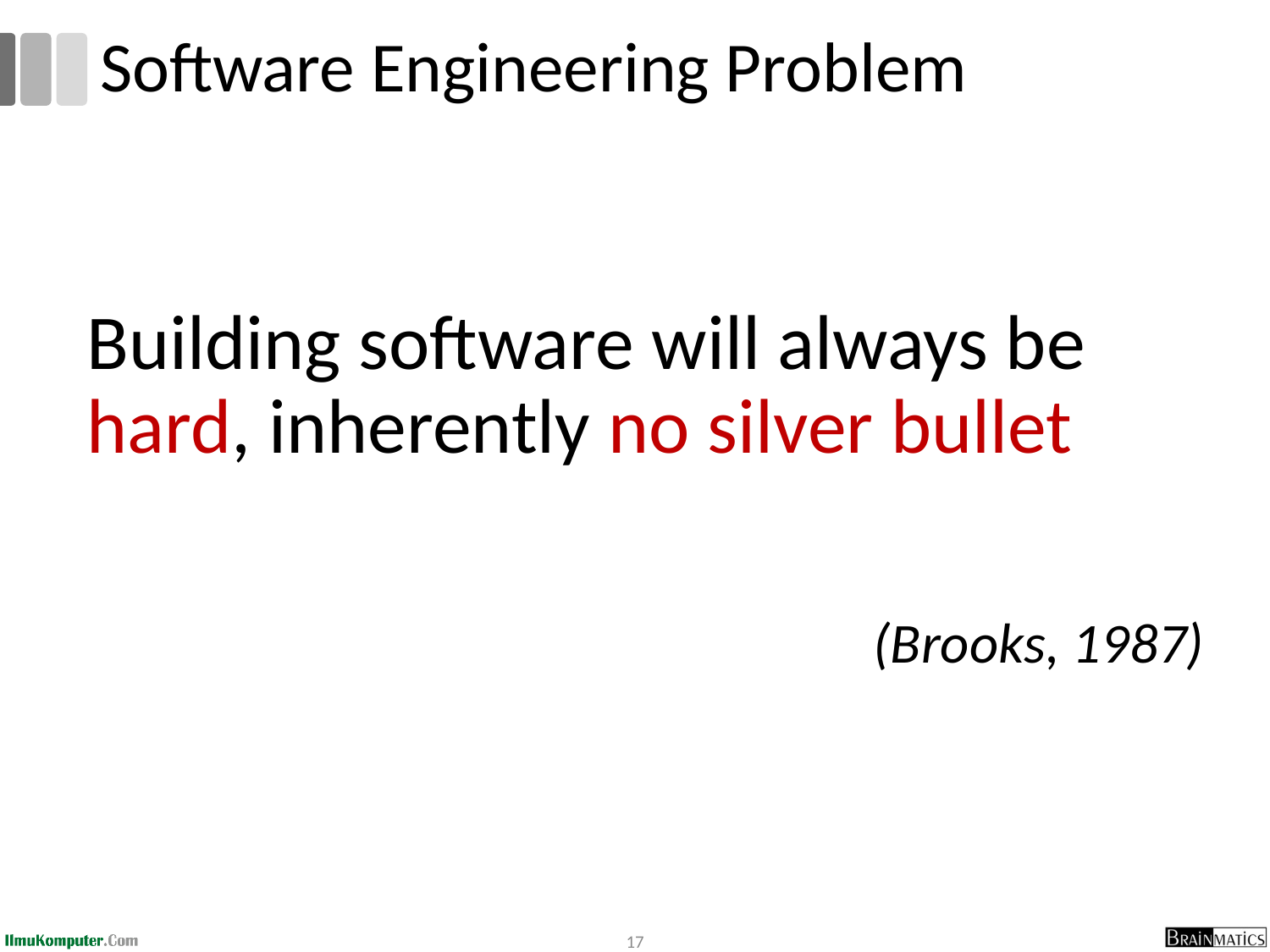

# Software Engineering Problem
Building software will always be hard, inherently no silver bullet

		(Brooks, 1987)
17